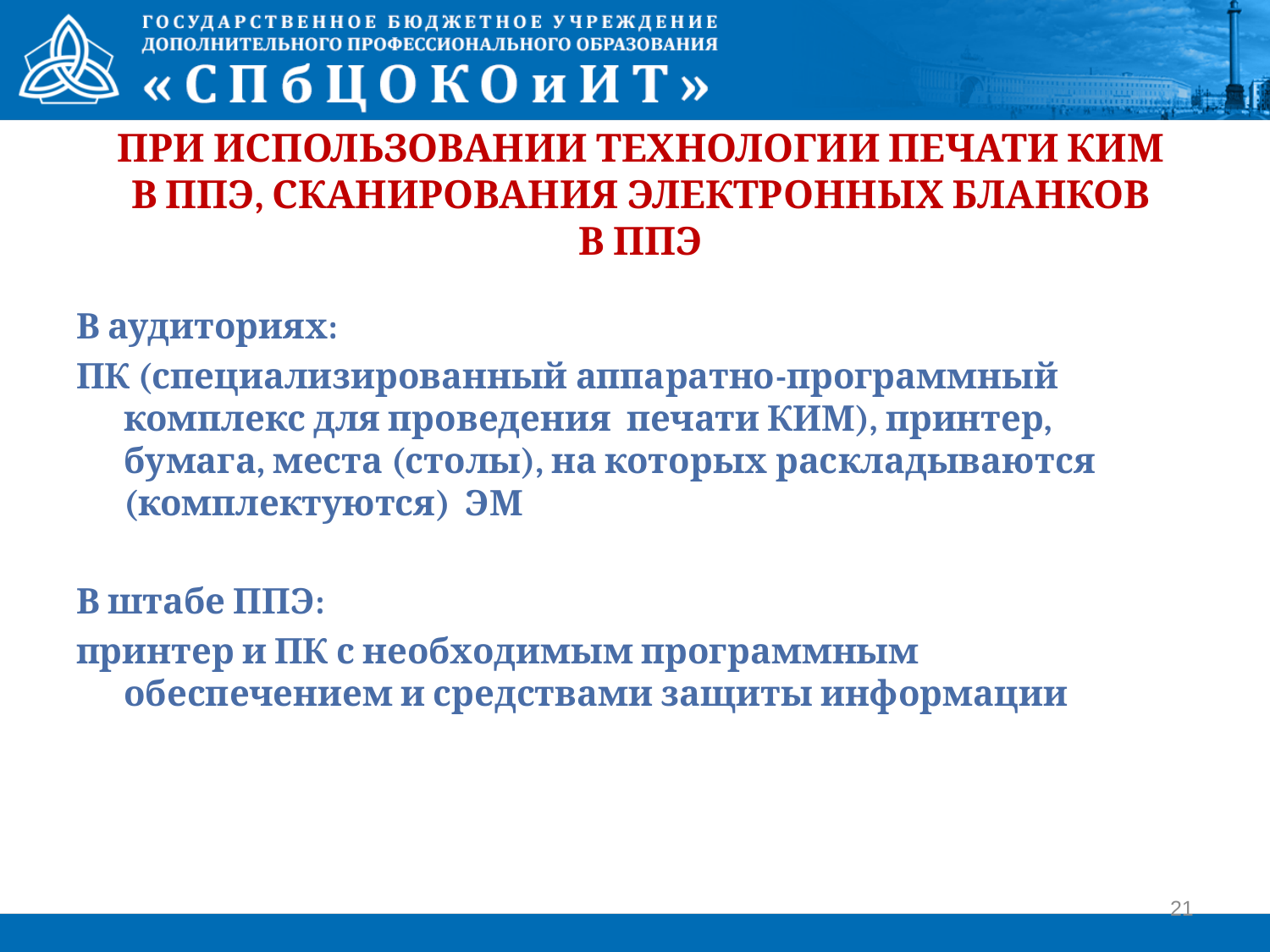

# ПРИ ИСПОЛЬЗОВАНИИ технологии печати КИМ в ППЭ, сканирования электронных бланков в ППЭ
В аудиториях:
ПК (специализированный аппаратно-программный комплекс для проведения  печати КИМ), принтер, бумага, места (столы), на которых раскладываются (комплектуются)  ЭМ

В штабе ППЭ:
принтер и ПК с необходимым программным обеспечением и средствами защиты информации
21